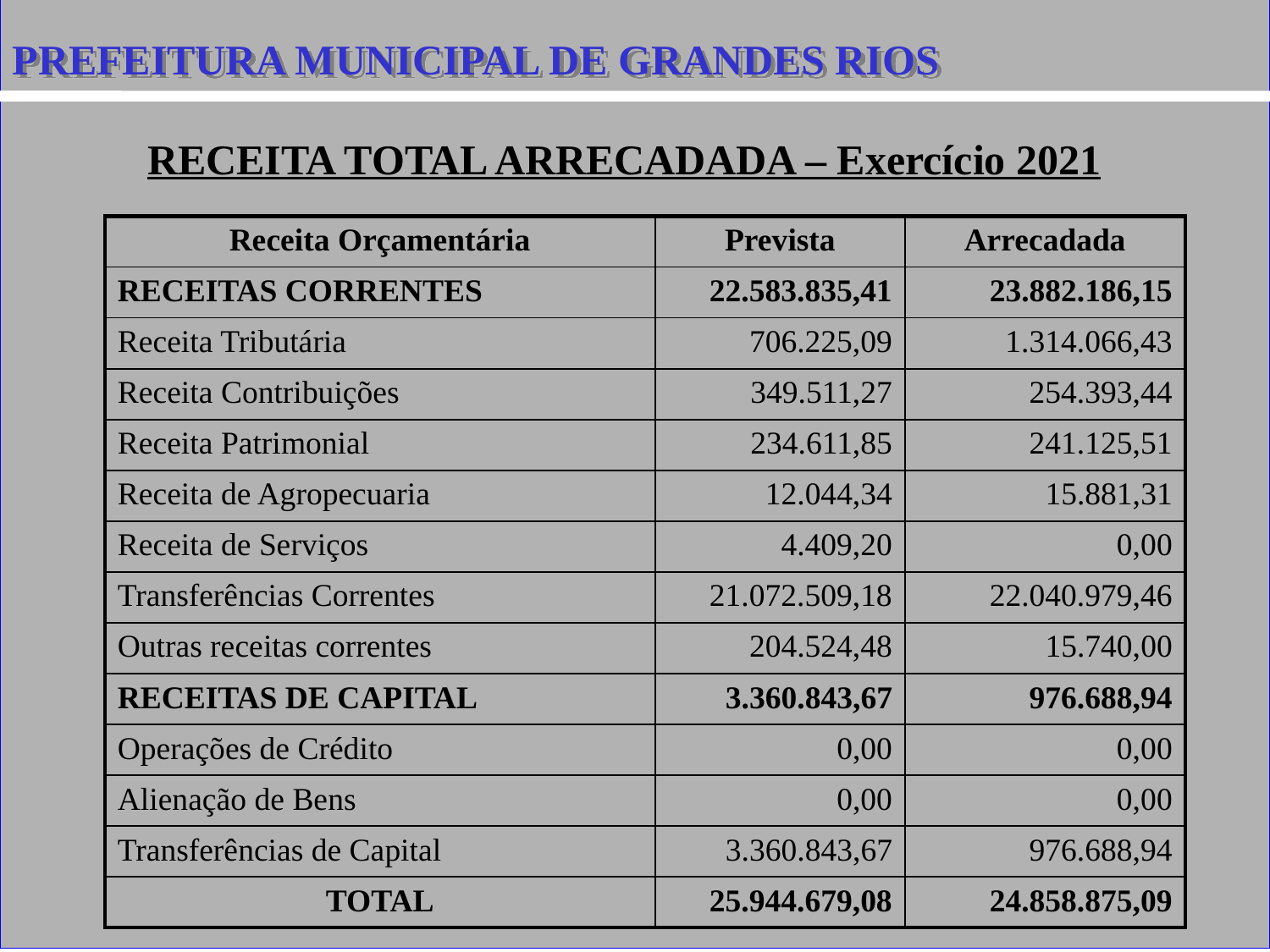

PREFEITURA MUNICIPAL DE GRANDES RIOS
#

RECEITA TOTAL ARRECADADA – Exercício 2021

| Receita Orçamentária | Prevista | Arrecadada |
| --- | --- | --- |
| RECEITAS CORRENTES | 22.583.835,41 | 23.882.186,15 |
| Receita Tributária | 706.225,09 | 1.314.066,43 |
| Receita Contribuições | 349.511,27 | 254.393,44 |
| Receita Patrimonial | 234.611,85 | 241.125,51 |
| Receita de Agropecuaria | 12.044,34 | 15.881,31 |
| Receita de Serviços | 4.409,20 | 0,00 |
| Transferências Correntes | 21.072.509,18 | 22.040.979,46 |
| Outras receitas correntes | 204.524,48 | 15.740,00 |
| RECEITAS DE CAPITAL | 3.360.843,67 | 976.688,94 |
| Operações de Crédito | 0,00 | 0,00 |
| Alienação de Bens | 0,00 | 0,00 |
| Transferências de Capital | 3.360.843,67 | 976.688,94 |
| TOTAL | 25.944.679,08 | 24.858.875,09 |